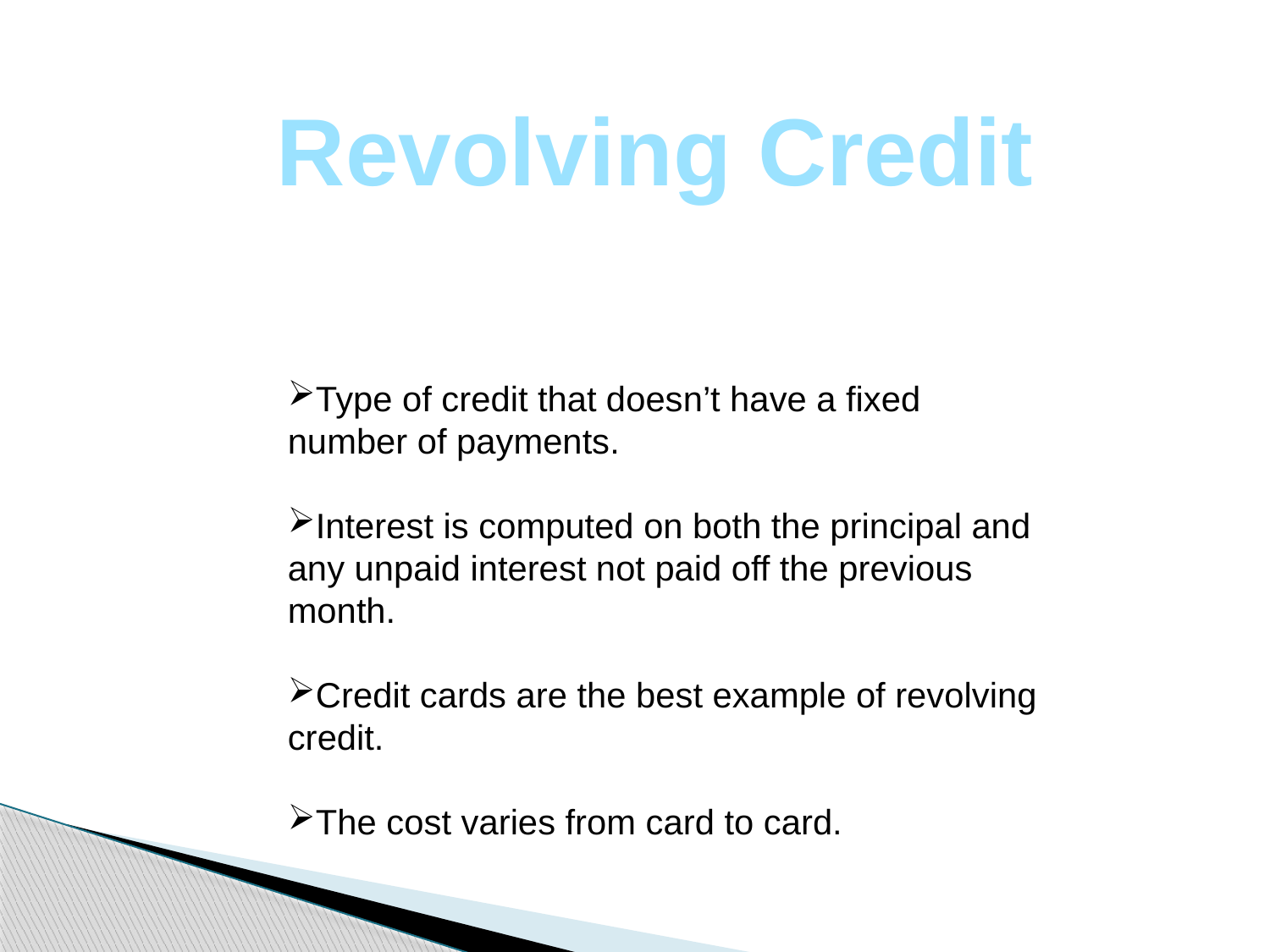

Revolving Credit
Type of credit that doesn’t have a fixed number of payments.

Interest is computed on both the principal and any unpaid interest not paid off the previous month.

Credit cards are the best example of revolving credit.

The cost varies from card to card.